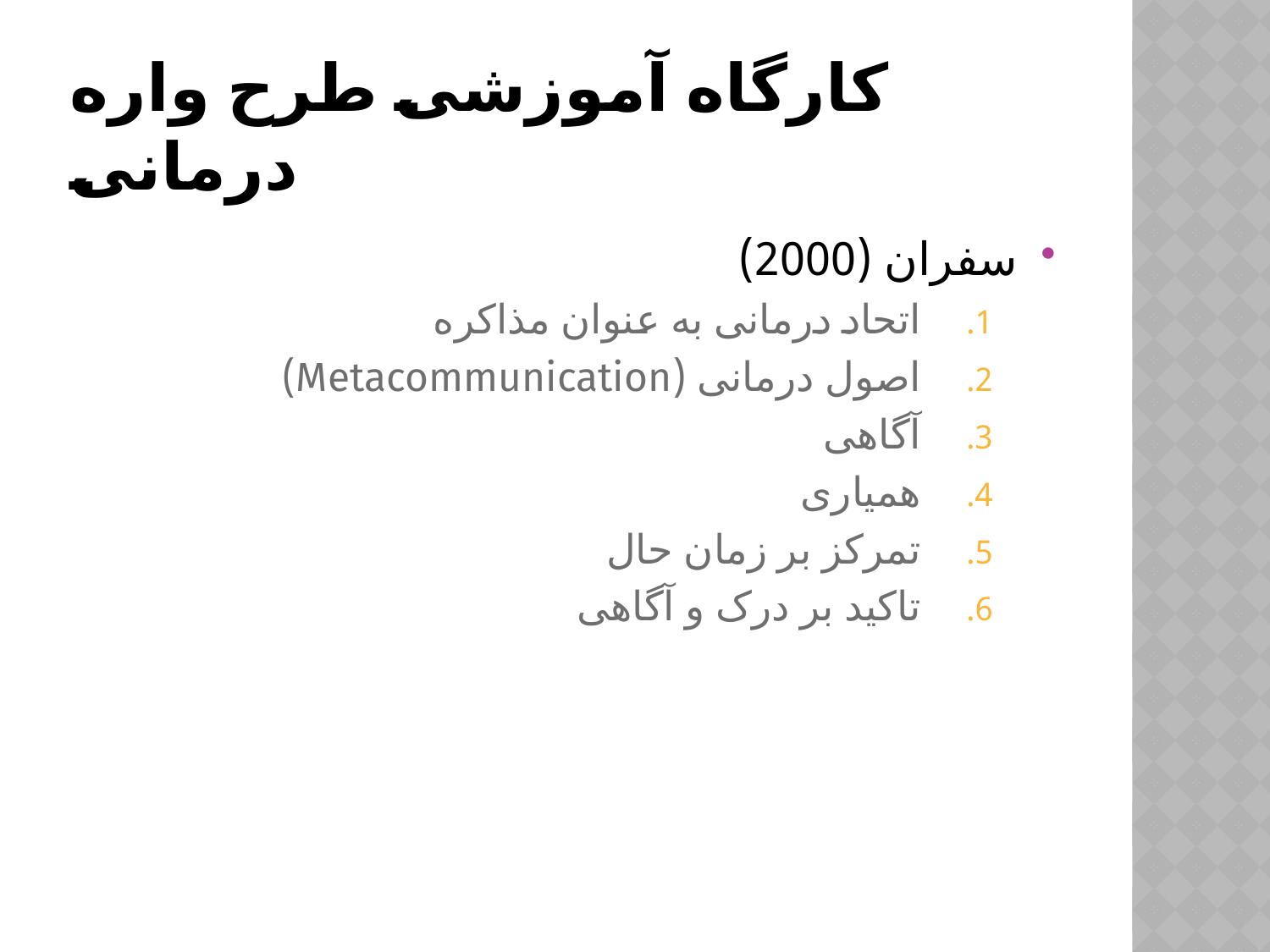

# کارگاه آموزشی طرح واره درمانی
سفران (2000)
اتحاد درمانی به عنوان مذاکره
اصول درمانی (Metacommunication)
آگاهی
همیاری
تمرکز بر زمان حال
تاکید بر درک و آگاهی